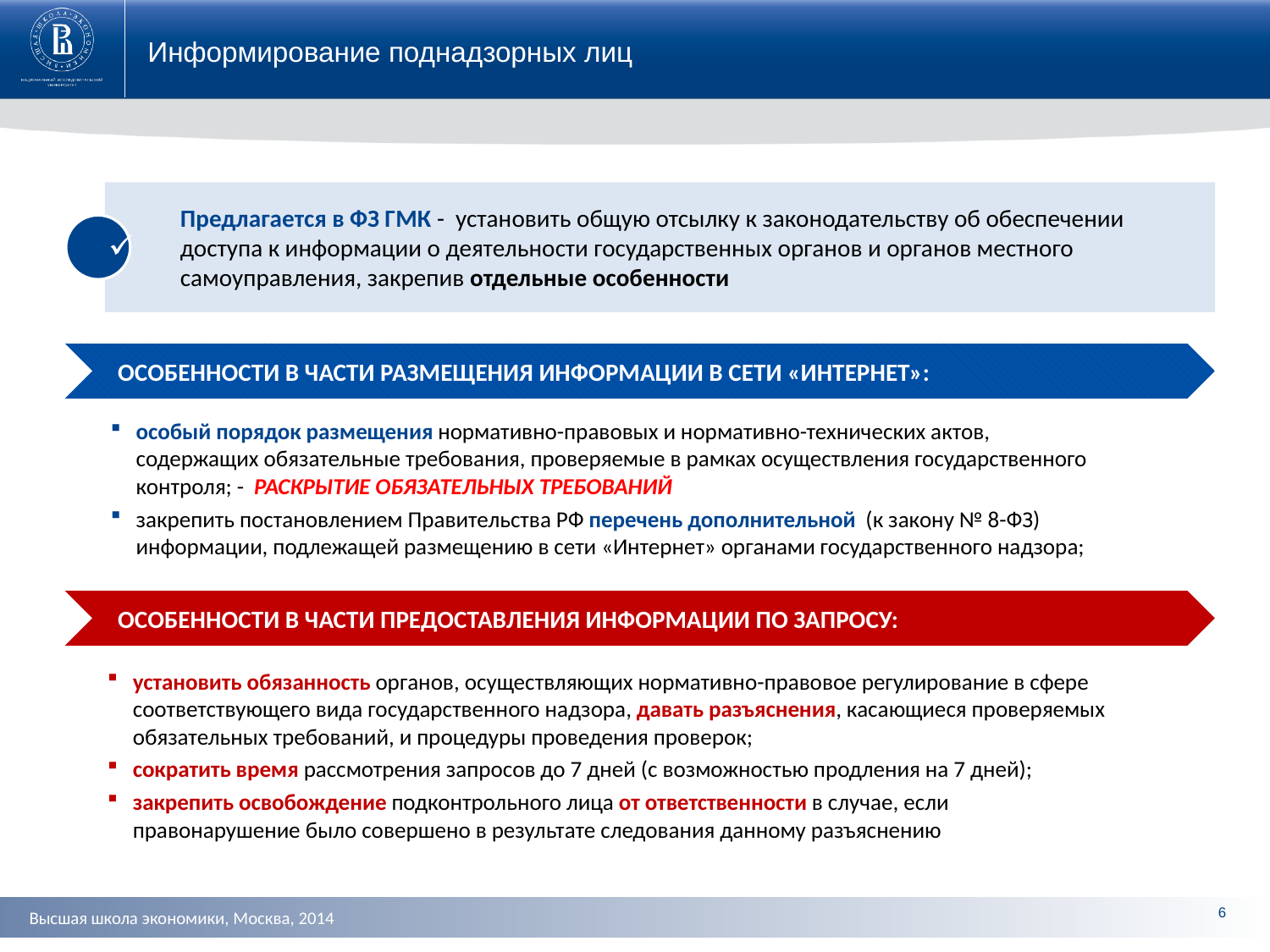

Информирование поднадзорных лиц
Предлагается в ФЗ ГМК -  установить общую отсылку к законодательству об обеспечении доступа к информации о деятельности государственных органов и органов местного самоуправления, закрепив отдельные особенности

ОСОБЕННОСТИ В ЧАСТИ РАЗМЕЩЕНИЯ ИНФОРМАЦИИ В СЕТИ «ИНТЕРНЕТ»:
особый порядок размещения нормативно-правовых и нормативно-технических актов, содержащих обязательные требования, проверяемые в рамках осуществления государственного контроля; -  РАСКРЫТИЕ ОБЯЗАТЕЛЬНЫХ ТРЕБОВАНИЙ
закрепить постановлением Правительства РФ перечень дополнительной  (к закону № 8-ФЗ) информации, подлежащей размещению в сети «Интернет» органами государственного надзора;
ОСОБЕННОСТИ В ЧАСТИ ПРЕДОСТАВЛЕНИЯ ИНФОРМАЦИИ ПО ЗАПРОСУ:
установить обязанность органов, осуществляющих нормативно-правовое регулирование в сфере соответствующего вида государственного надзора, давать разъяснения, касающиеся проверяемых обязательных требований, и процедуры проведения проверок;
сократить время рассмотрения запросов до 7 дней (с возможностью продления на 7 дней);
закрепить освобождение подконтрольного лица от ответственности в случае, если правонарушение было совершено в результате следования данному разъяснению
6